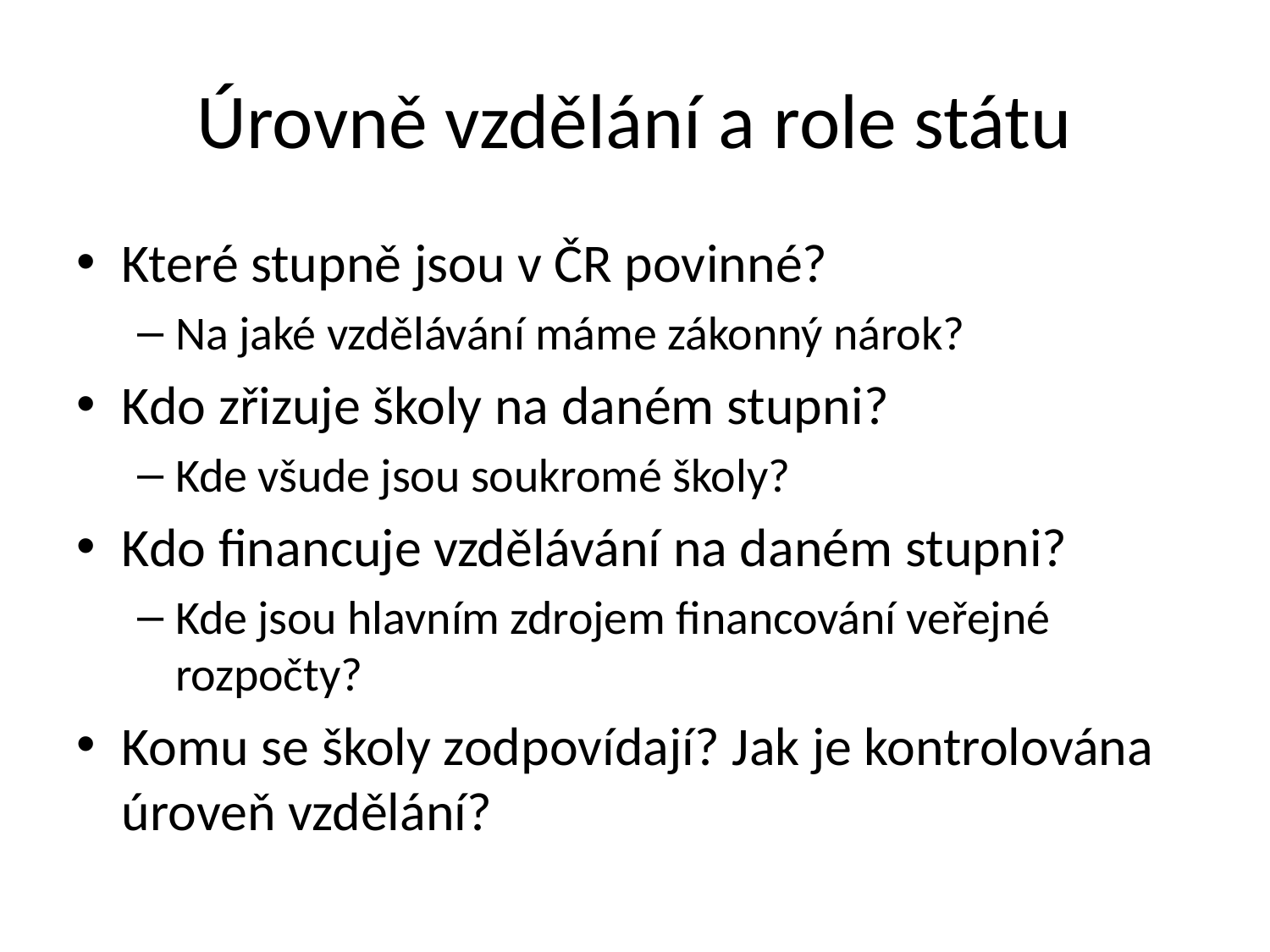

# Úrovně vzdělání a role státu
Které stupně jsou v ČR povinné?
Na jaké vzdělávání máme zákonný nárok?
Kdo zřizuje školy na daném stupni?
Kde všude jsou soukromé školy?
Kdo financuje vzdělávání na daném stupni?
Kde jsou hlavním zdrojem financování veřejné rozpočty?
Komu se školy zodpovídají? Jak je kontrolována úroveň vzdělání?